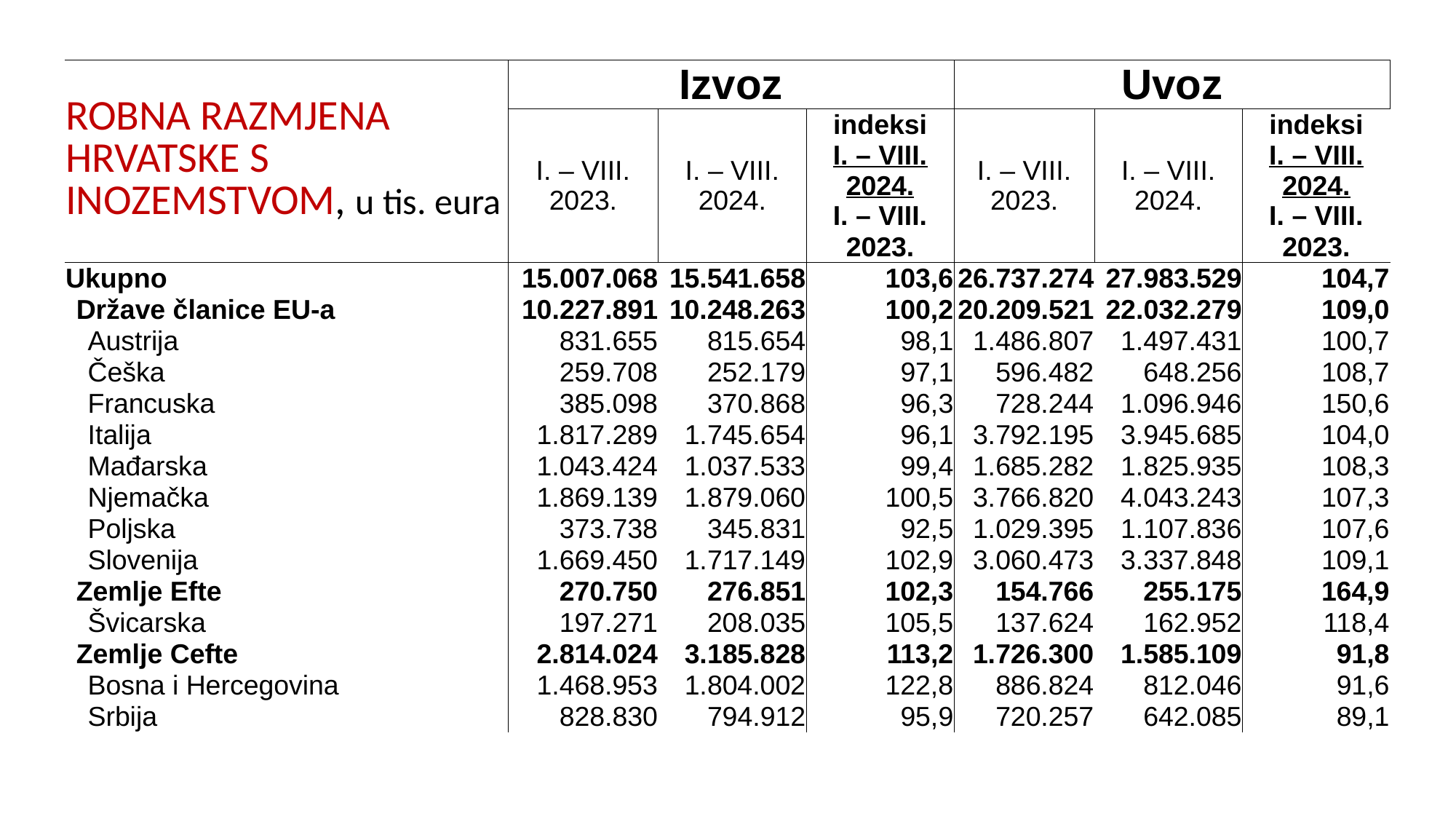

| ROBNA RAZMJENA HRVATSKE S INOZEMSTVOM, u tis. eura | Izvoz |  |  | Uvoz |  |  |
| --- | --- | --- | --- | --- | --- | --- |
|  | I. – VIII. 2023. | I. – VIII. 2024. | indeksi I. – VIII. 2024. I. – VIII. 2023. | I. – VIII. 2023. | I. – VIII. 2024. | indeksi I. – VIII. 2024. I. – VIII. 2023. |
| Ukupno | 15.007.068 | 15.541.658 | 103,6 | 26.737.274 | 27.983.529 | 104,7 |
| Države članice EU-a | 10.227.891 | 10.248.263 | 100,2 | 20.209.521 | 22.032.279 | 109,0 |
| Austrija | 831.655 | 815.654 | 98,1 | 1.486.807 | 1.497.431 | 100,7 |
| Češka | 259.708 | 252.179 | 97,1 | 596.482 | 648.256 | 108,7 |
| Francuska | 385.098 | 370.868 | 96,3 | 728.244 | 1.096.946 | 150,6 |
| Italija | 1.817.289 | 1.745.654 | 96,1 | 3.792.195 | 3.945.685 | 104,0 |
| Mađarska | 1.043.424 | 1.037.533 | 99,4 | 1.685.282 | 1.825.935 | 108,3 |
| Njemačka | 1.869.139 | 1.879.060 | 100,5 | 3.766.820 | 4.043.243 | 107,3 |
| Poljska | 373.738 | 345.831 | 92,5 | 1.029.395 | 1.107.836 | 107,6 |
| Slovenija | 1.669.450 | 1.717.149 | 102,9 | 3.060.473 | 3.337.848 | 109,1 |
| Zemlje Efte | 270.750 | 276.851 | 102,3 | 154.766 | 255.175 | 164,9 |
| Švicarska | 197.271 | 208.035 | 105,5 | 137.624 | 162.952 | 118,4 |
| Zemlje Cefte | 2.814.024 | 3.185.828 | 113,2 | 1.726.300 | 1.585.109 | 91,8 |
| Bosna i Hercegovina | 1.468.953 | 1.804.002 | 122,8 | 886.824 | 812.046 | 91,6 |
| Srbija | 828.830 | 794.912 | 95,9 | 720.257 | 642.085 | 89,1 |